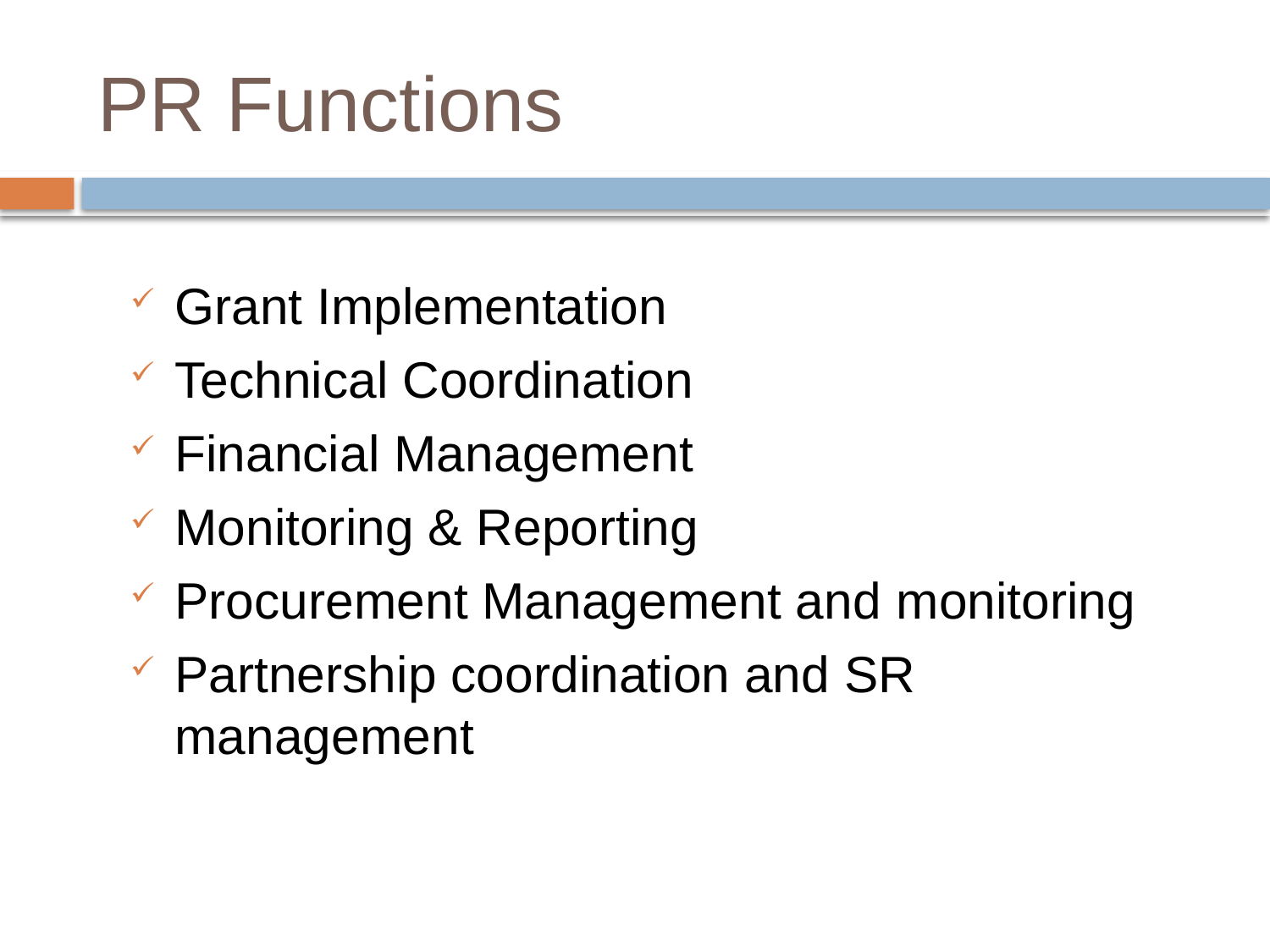

# PR Functions
Grant Implementation
Technical Coordination
Financial Management
Monitoring & Reporting
Procurement Management and monitoring
Partnership coordination and SR management